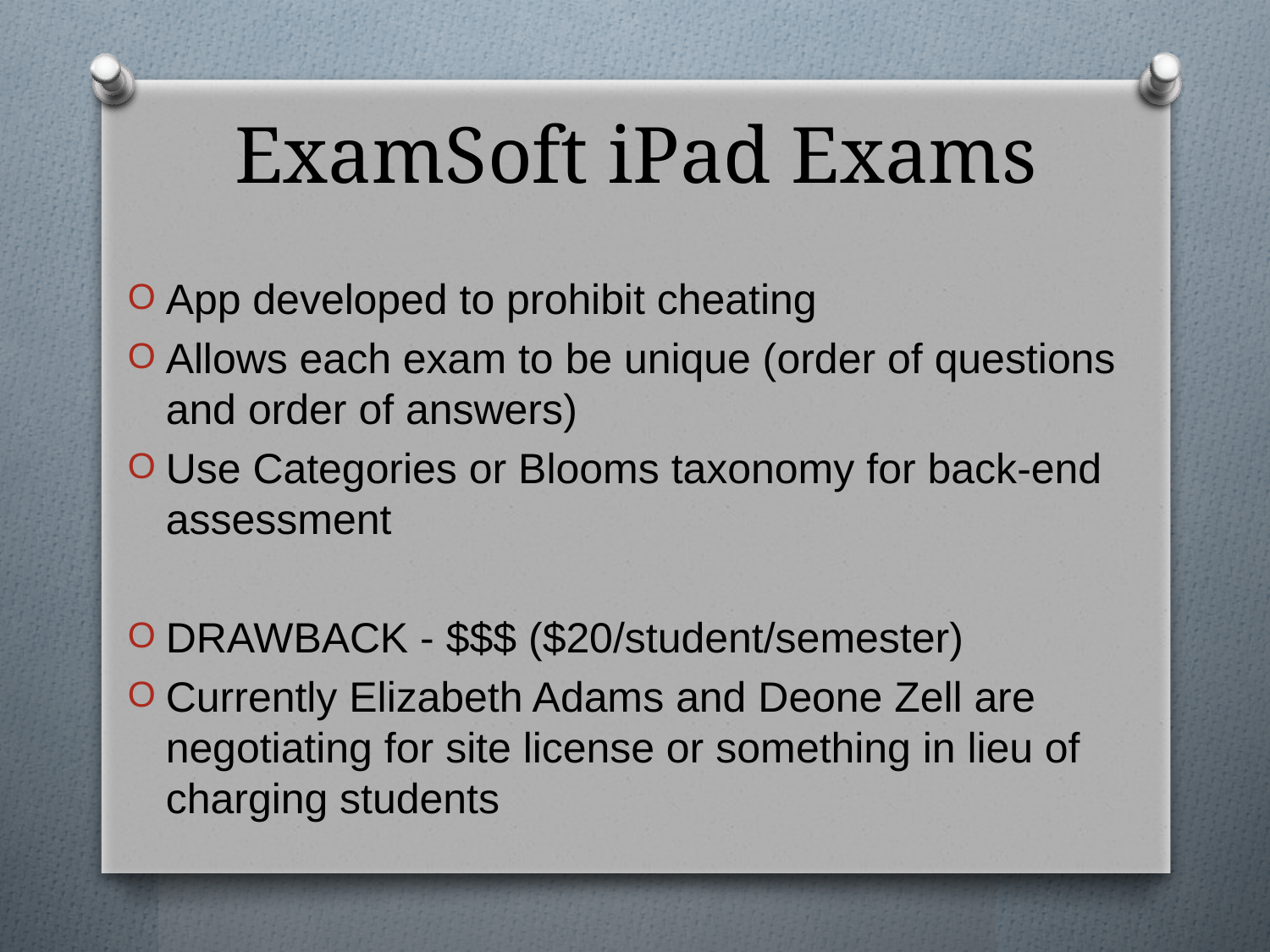

# ExamSoft iPad Exams

App developed to prohibit cheating
Allows each exam to be unique (order of questions and order of answers)
Use Categories or Blooms taxonomy for back-end assessment

DRAWBACK - $$$ ($20/student/semester)
Currently Elizabeth Adams and Deone Zell are negotiating for site license or something in lieu of charging students